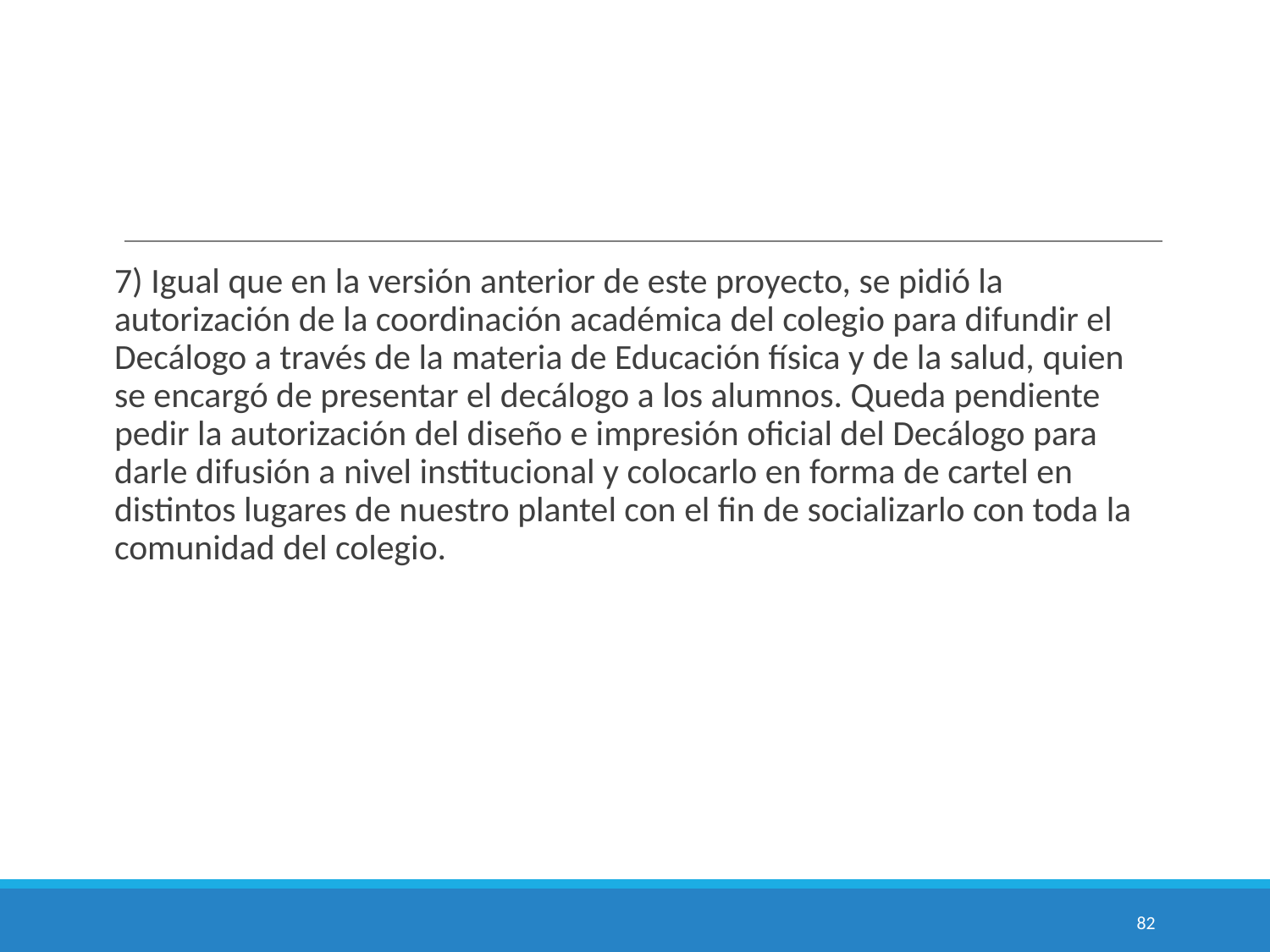

7) Igual que en la versión anterior de este proyecto, se pidió la autorización de la coordinación académica del colegio para difundir el Decálogo a través de la materia de Educación física y de la salud, quien se encargó de presentar el decálogo a los alumnos. Queda pendiente pedir la autorización del diseño e impresión oficial del Decálogo para darle difusión a nivel institucional y colocarlo en forma de cartel en distintos lugares de nuestro plantel con el fin de socializarlo con toda la comunidad del colegio.
82